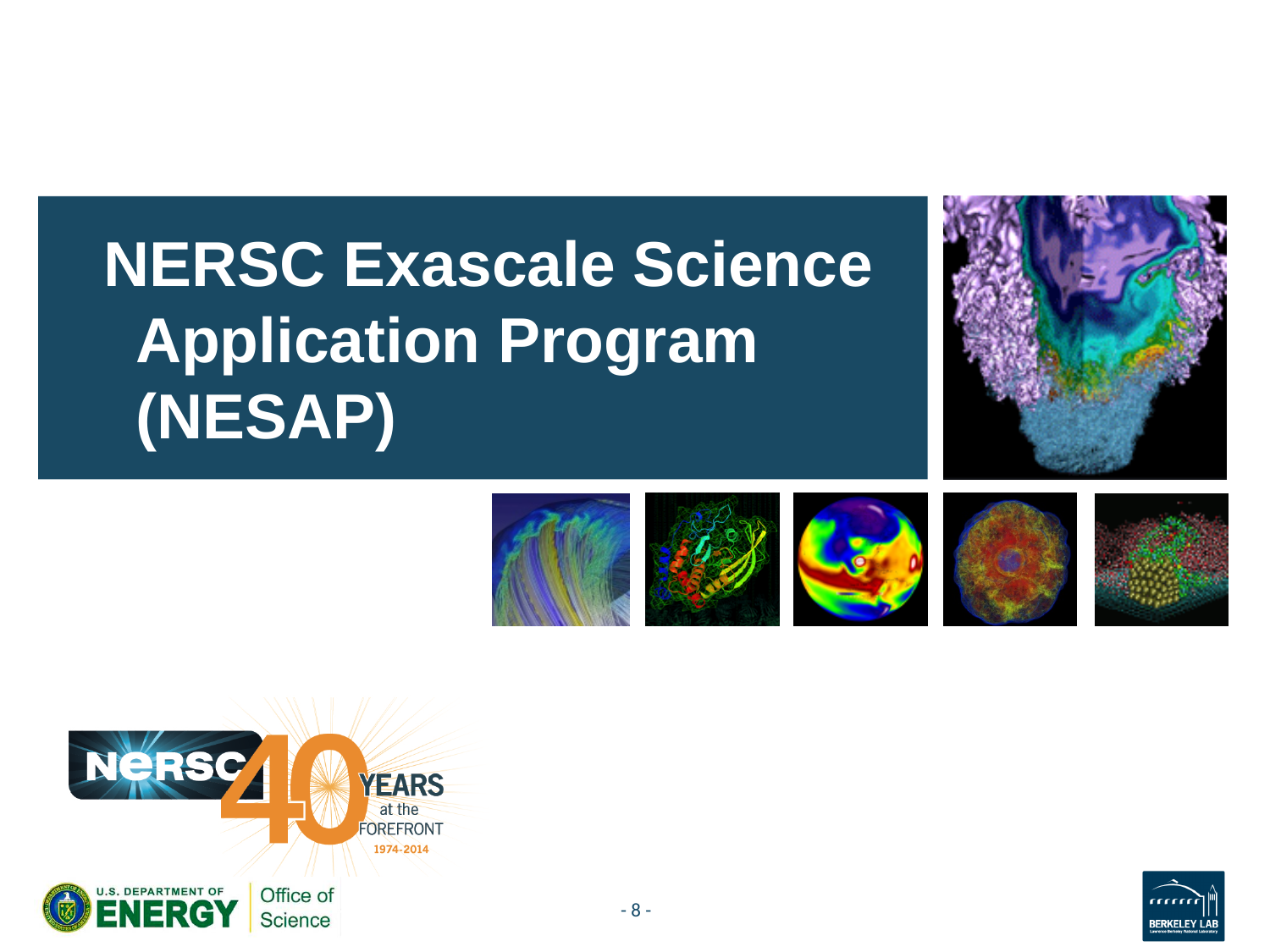

# NERSC Exascale Science Application Program (NESAP)
- 8 -